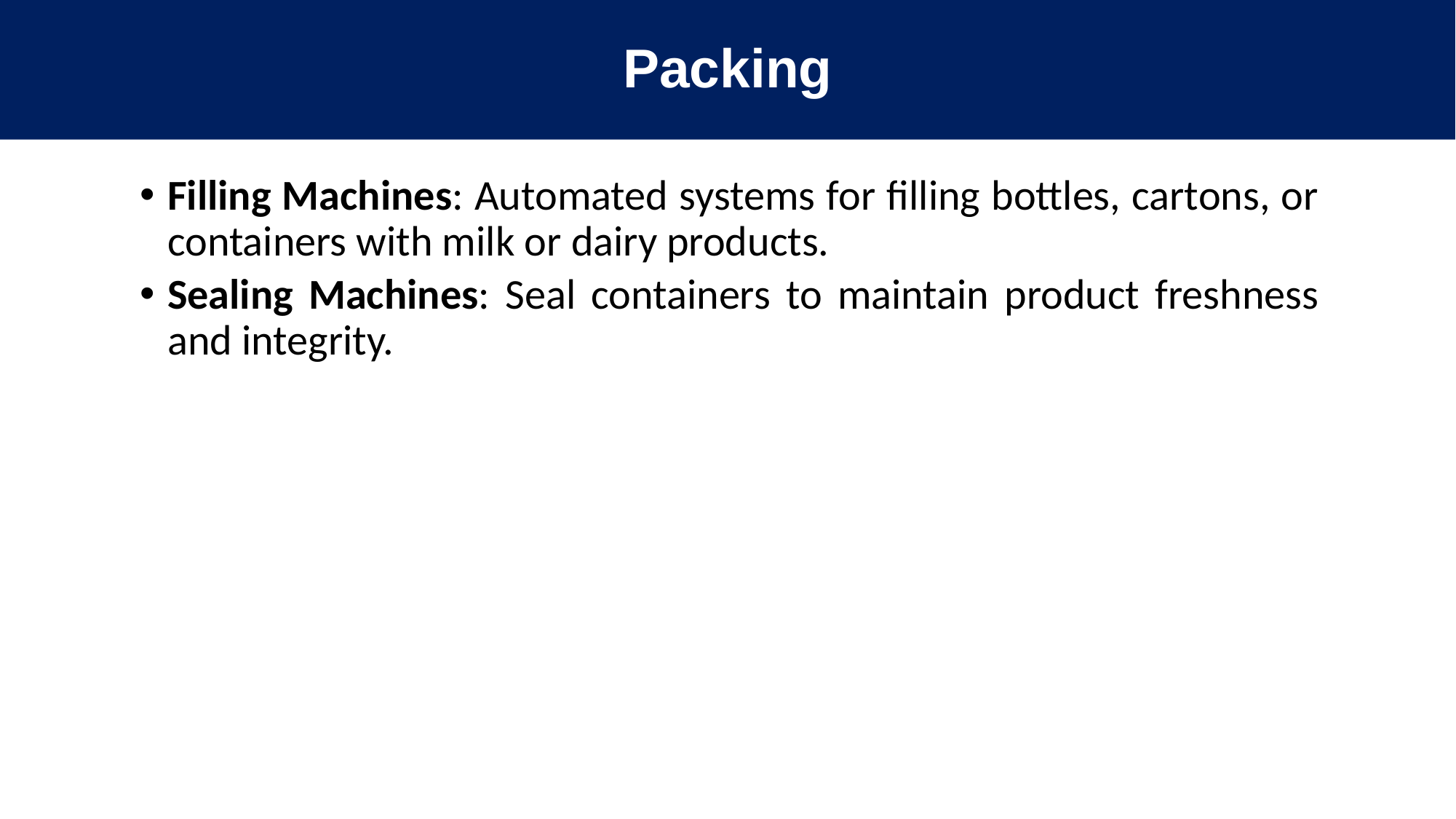

Packing
Filling Machines: Automated systems for filling bottles, cartons, or containers with milk or dairy products.
Sealing Machines: Seal containers to maintain product freshness and integrity.